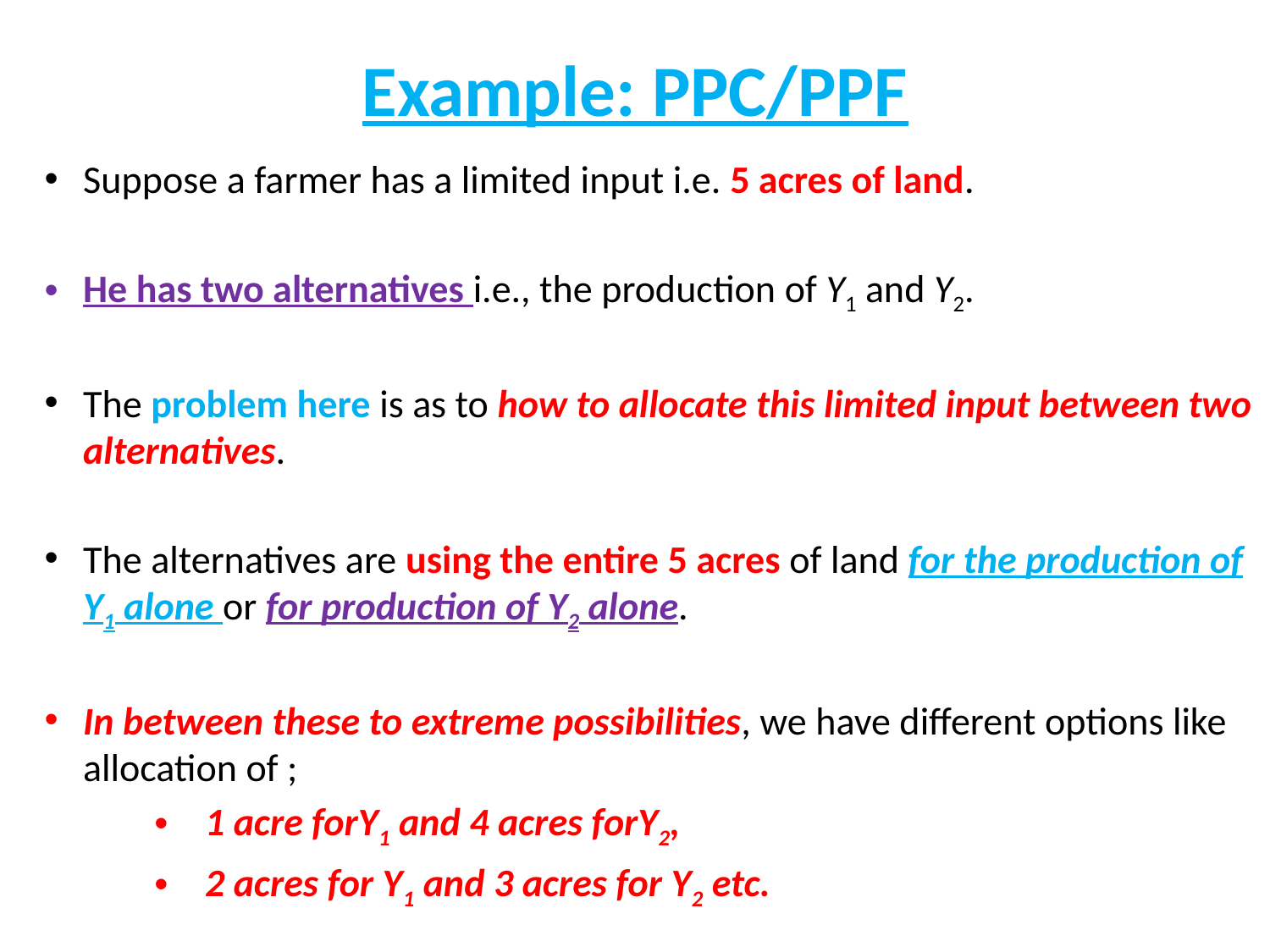

# Example: PPC/PPF
Suppose a farmer has a limited input i.e. 5 acres of land.

He has two alternatives i.e., the production of Y1 and Y2.

The problem here is as to how to allocate this limited input between two alternatives.

The alternatives are using the entire 5 acres of land for the production of Y1 alone or for production of Y2 alone.

In between these to extreme possibilities, we have different options like allocation of ;
1 acre forY1 and 4 acres forY2,
2 acres for Y1 and 3 acres for Y2 etc.